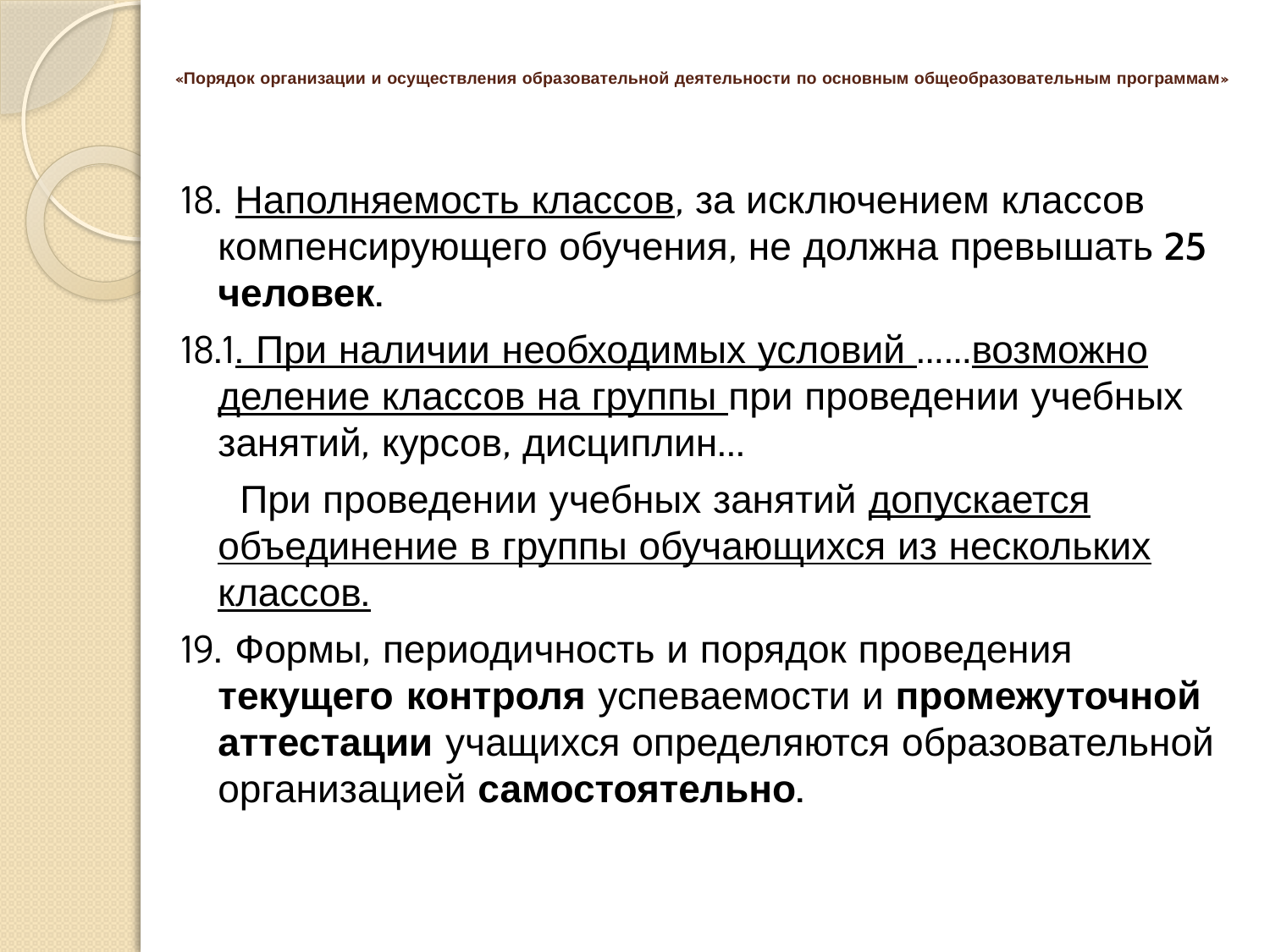

# «Порядок организации и осуществления образовательной деятельности по основным общеобразовательным программам»
18. Наполняемость классов, за исключением классов компенсирующего обучения, не должна превышать 25 человек.
18.1. При наличии необходимых условий ……возможно деление классов на группы при проведении учебных занятий, курсов, дисциплин...
     При проведении учебных занятий допускается объединение в группы обучающихся из нескольких классов.
19. Формы, периодичность и порядок проведения текущего контроля успеваемости и промежуточной аттестации учащихся определяются образовательной организацией самостоятельно.